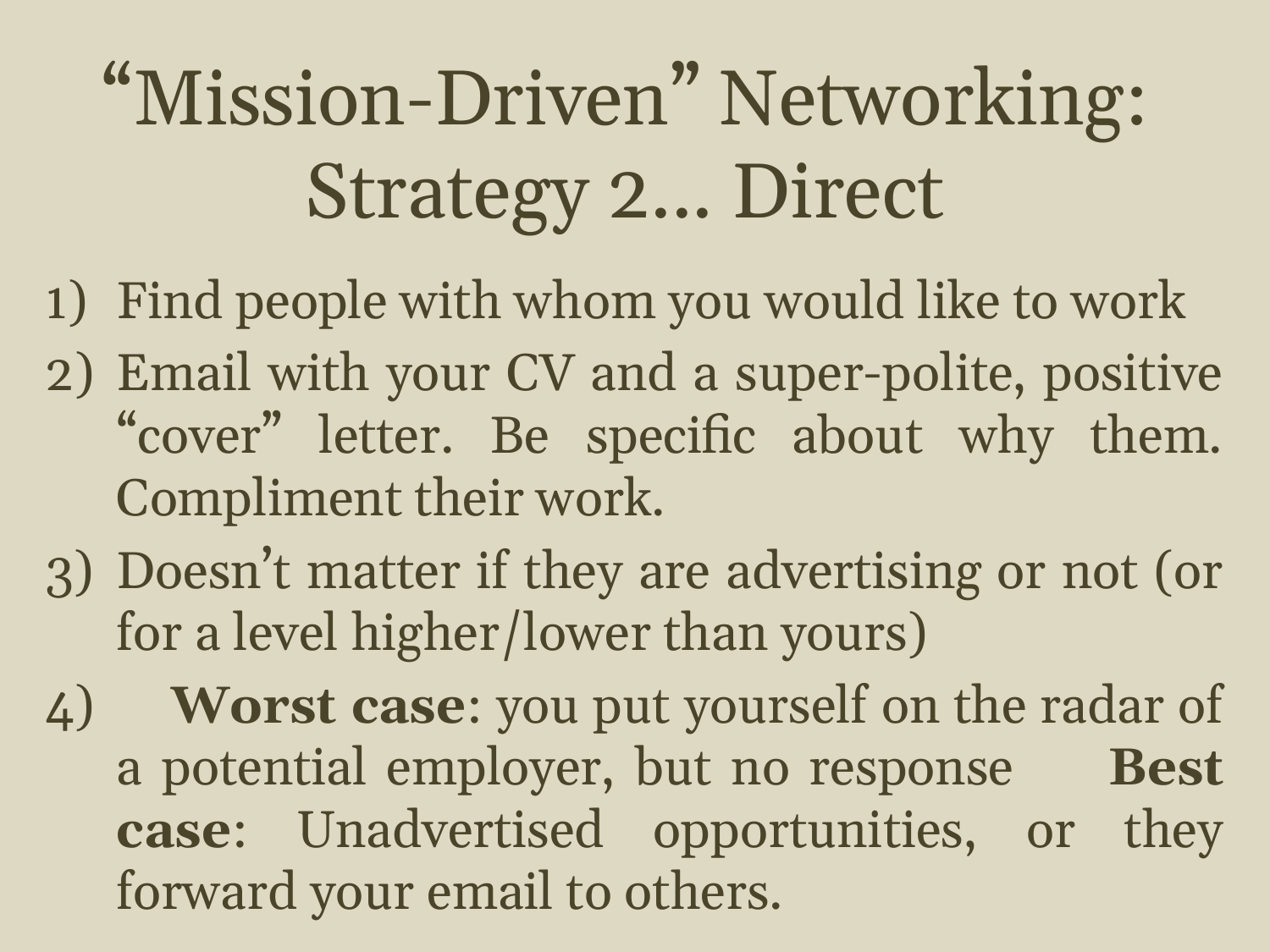

# “Mission-Driven” Networking: Strategy 2... Direct
Find people with whom you would like to work
Email with your CV and a super-polite, positive “cover” letter. Be specific about why them. Compliment their work.
Doesn’t matter if they are advertising or not (or for a level higher/lower than yours)
    Worst case: you put yourself on the radar of a potential employer, but no response   		Best case: Unadvertised opportunities, or they forward your email to others.